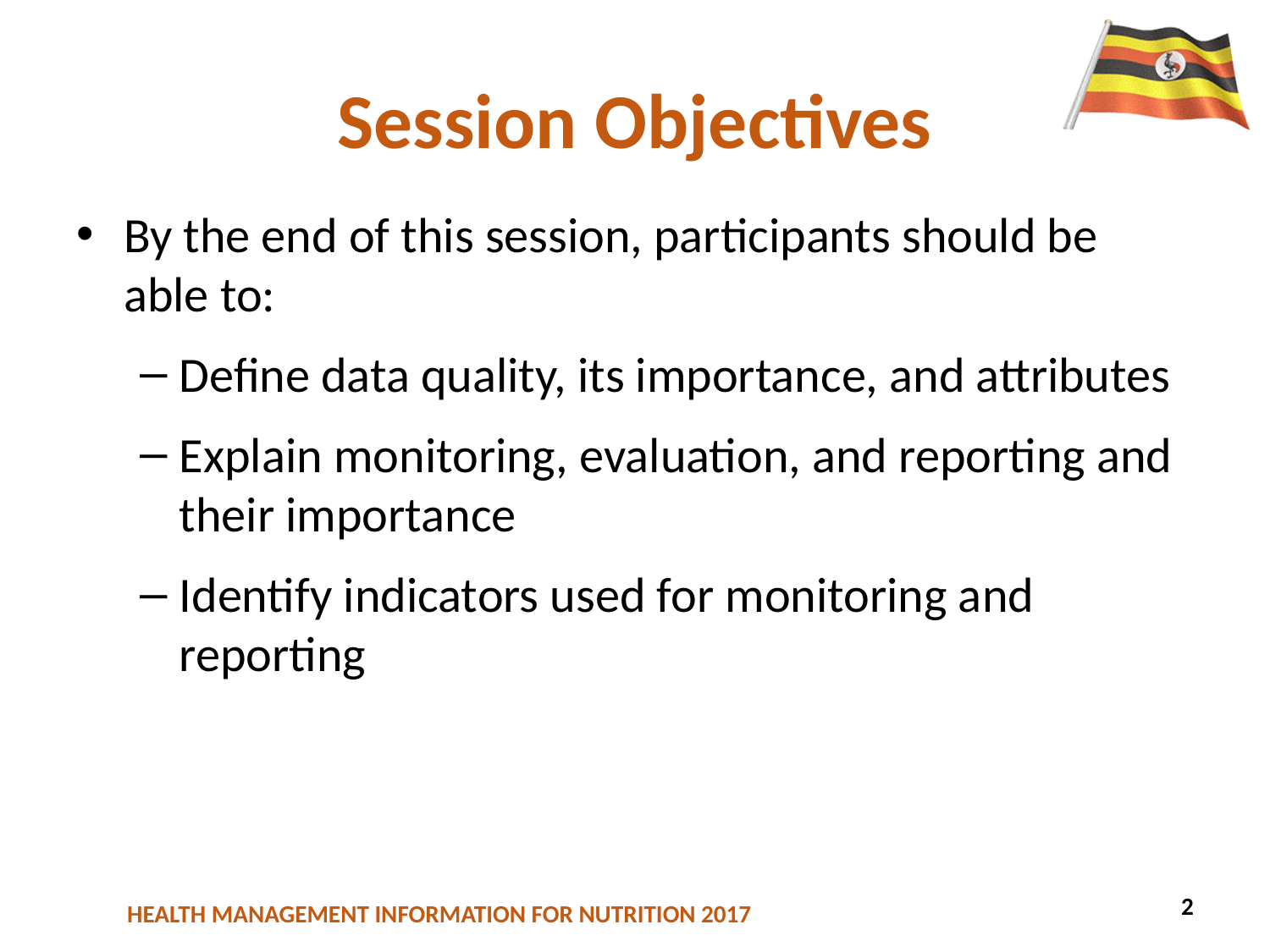

# Session Objectives
By the end of this session, participants should be able to:
Define data quality, its importance, and attributes
Explain monitoring, evaluation, and reporting and their importance
Identify indicators used for monitoring and reporting

2
2